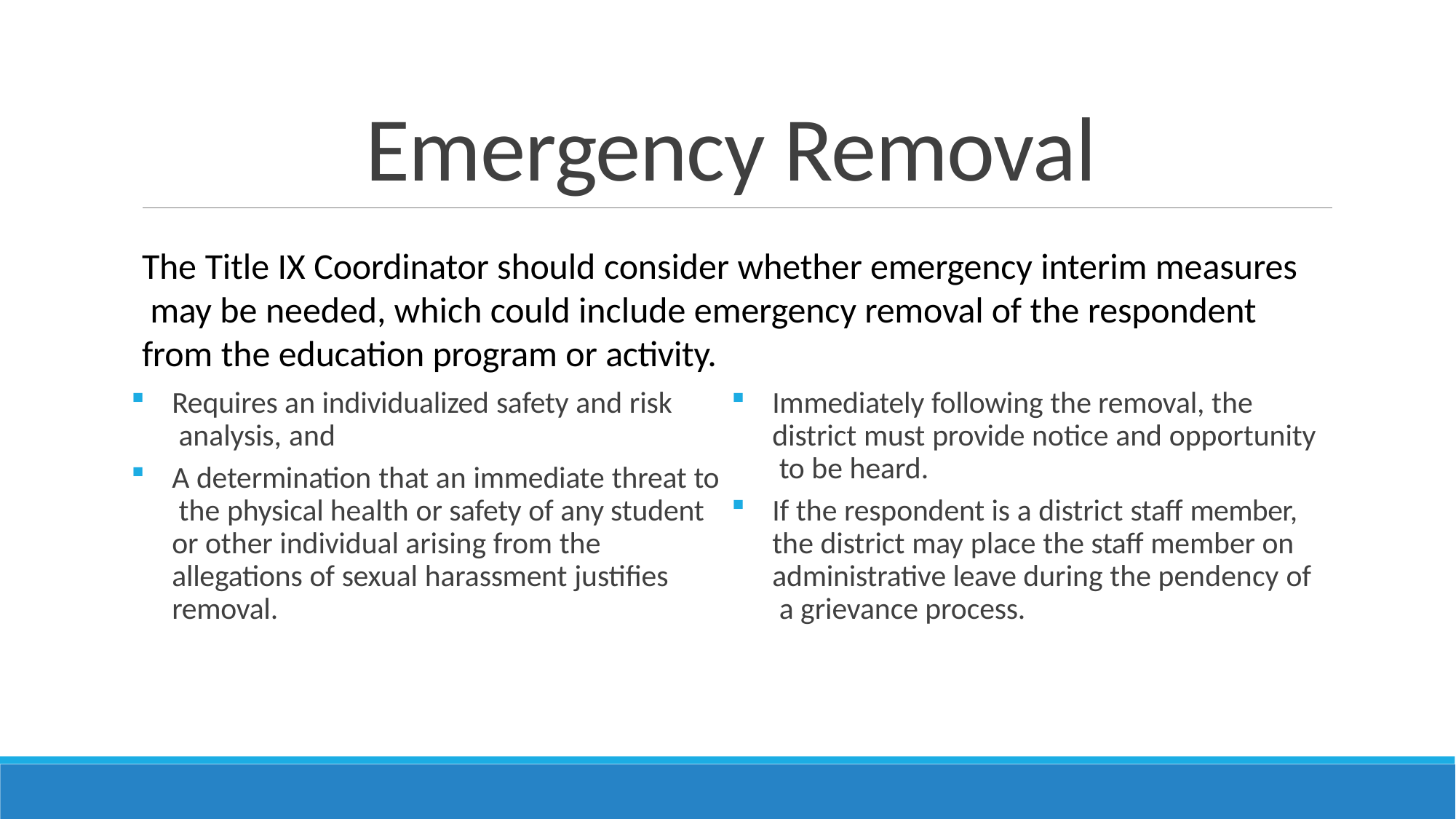

# Emergency Removal
The Title IX Coordinator should consider whether emergency interim measures  may be needed, which could include emergency removal of the respondent  from the education program or activity.
Requires an individualized safety and risk  analysis, and
A determination that an immediate threat to  the physical health or safety of any student  or other individual arising from the  allegations of sexual harassment justifies  removal.
Immediately following the removal, the  district must provide notice and opportunity  to be heard.
If the respondent is a district staff member,  the district may place the staff member on  administrative leave during the pendency of  a grievance process.